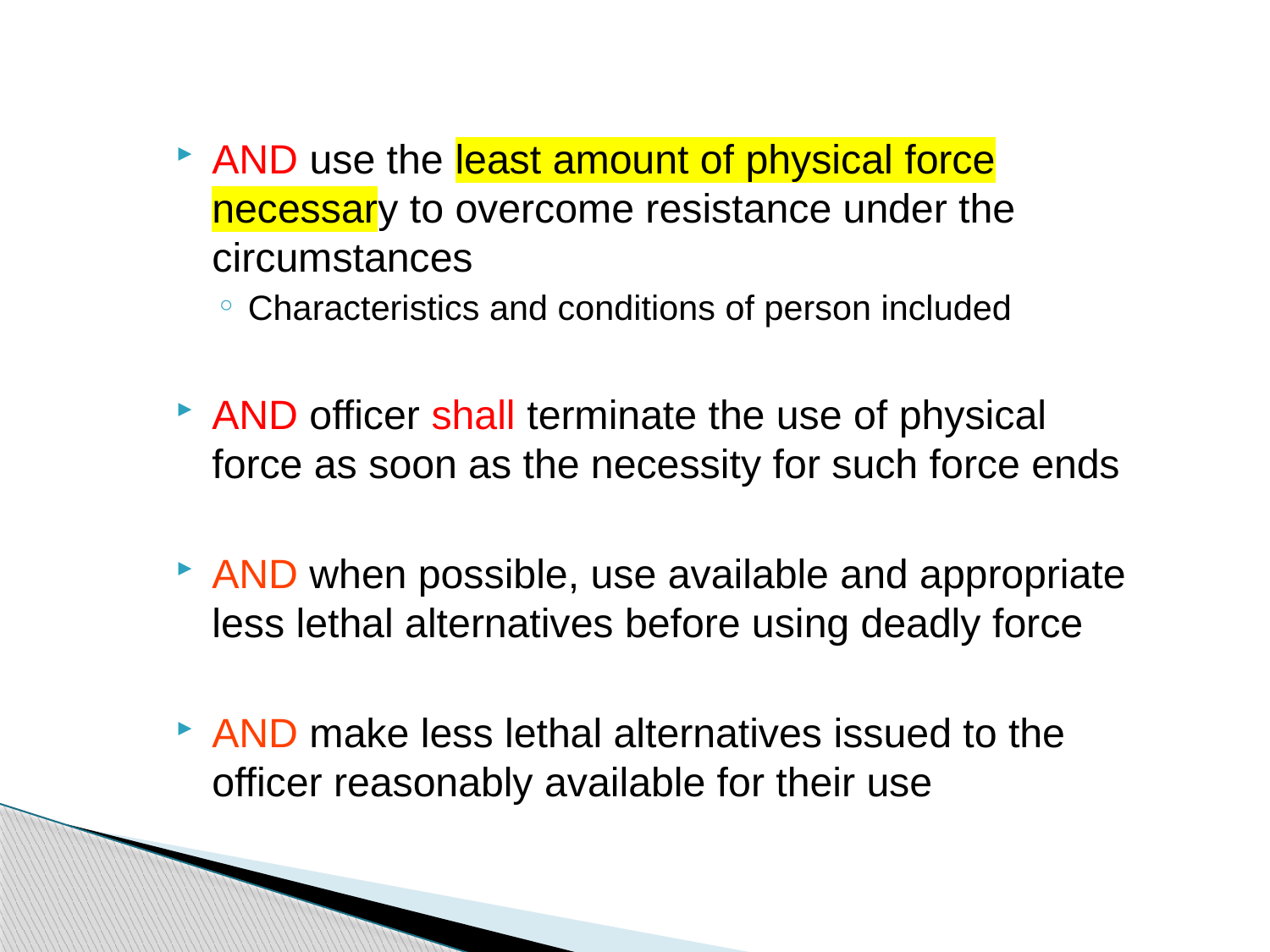

AND use the least amount of physical force necessary to overcome resistance under the circumstances
Characteristics and conditions of person included

AND officer shall terminate the use of physical force as soon as the necessity for such force ends

AND when possible, use available and appropriate less lethal alternatives before using deadly force

AND make less lethal alternatives issued to the officer reasonably available for their use